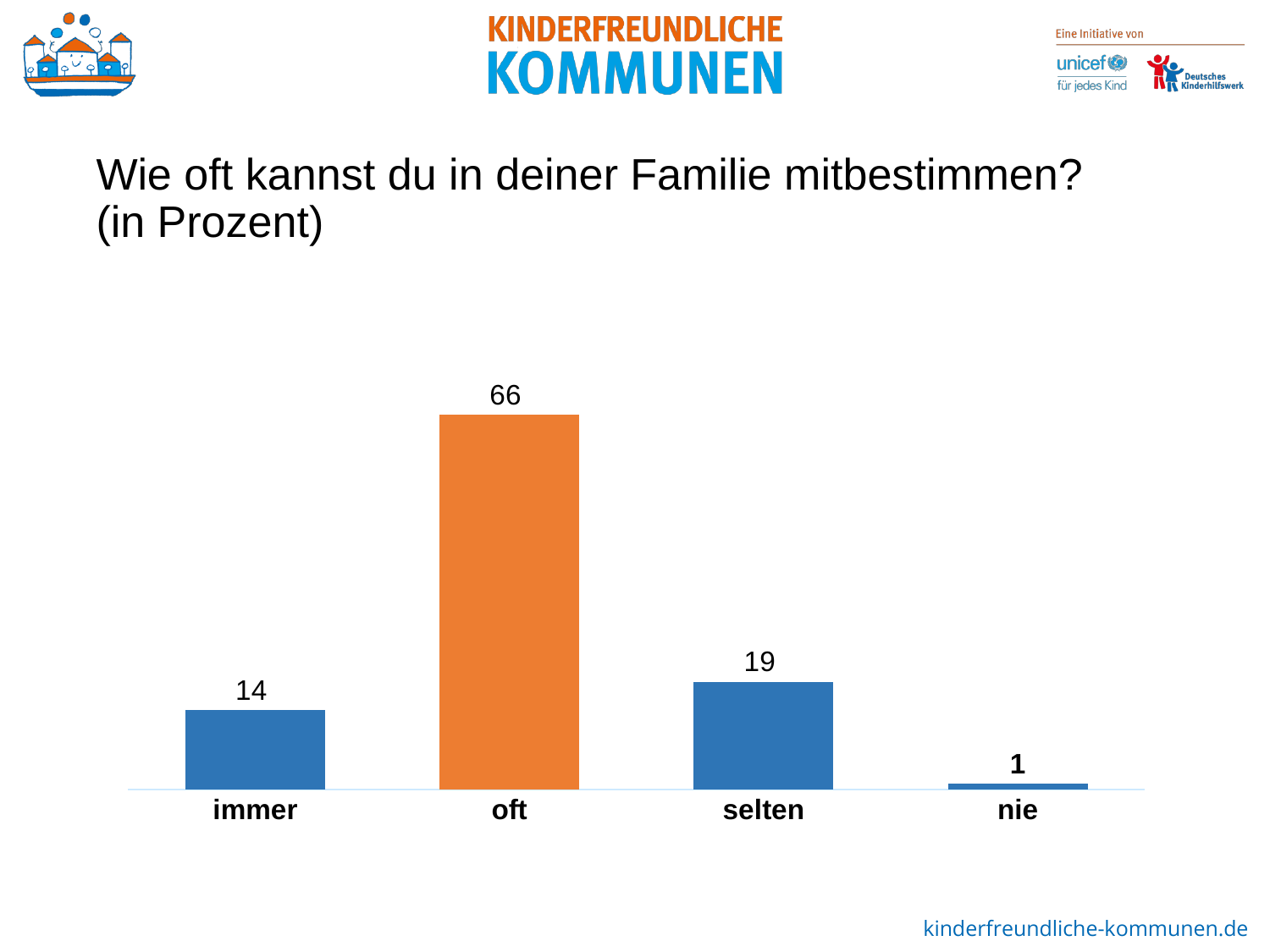

Wie oft kannst du in deiner Familie mitbestimmen?    (in Prozent)

### Chart

| Category | 3. Wie oft kannst du in deiner Familie mitentscheiden? (n= 267) |
|---|---|
| immer | 14.0 |
| oft | 66.0 |
| selten | 19.0 |
| nie | 1.0 |